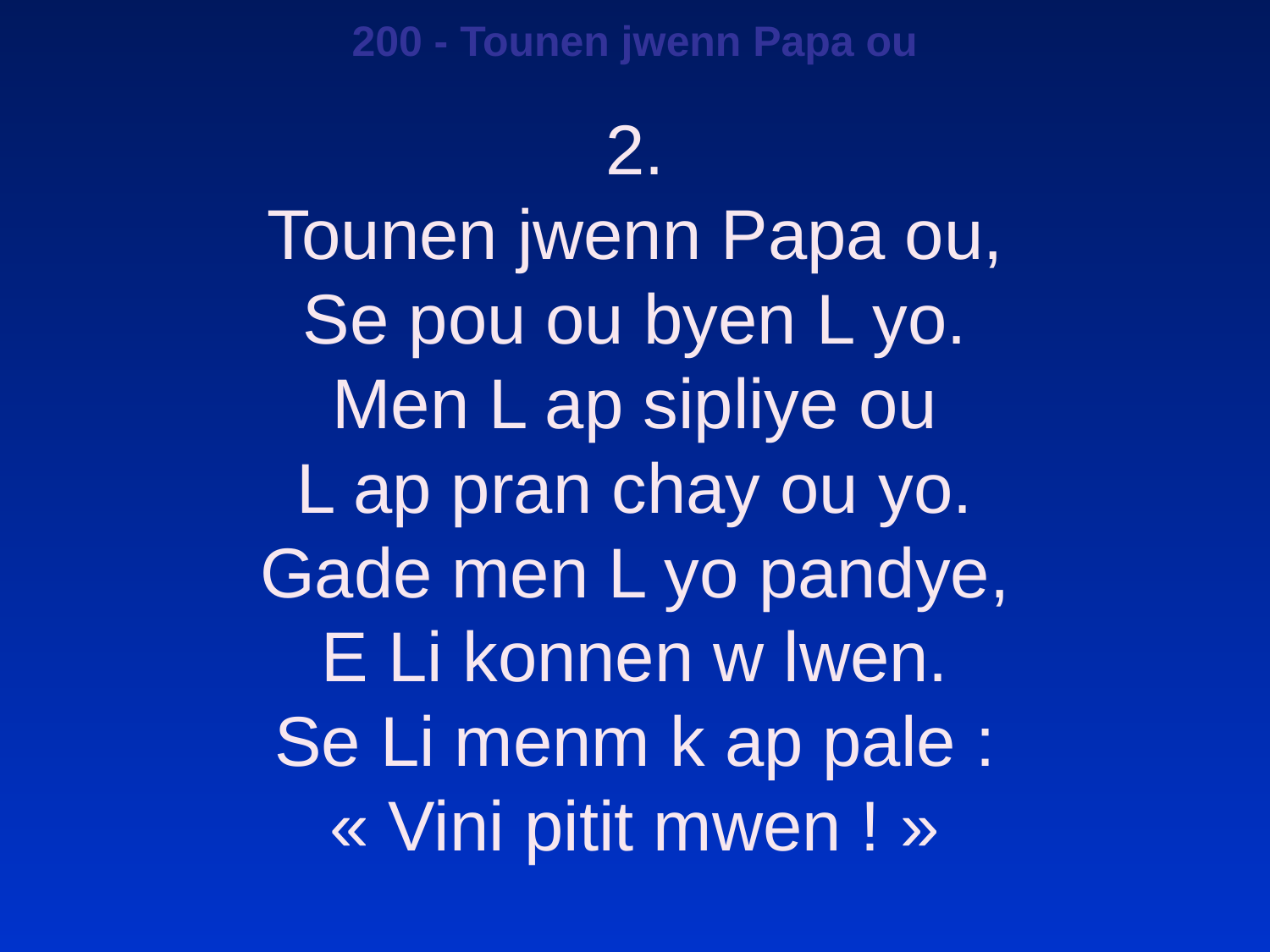

200 - Tounen jwenn Papa ou
2.
Tounen jwenn Papa ou,
Se pou ou byen L yo.
Men L ap sipliye ou
L ap pran chay ou yo.
Gade men L yo pandye,
E Li konnen w lwen.
Se Li menm k ap pale :
« Vini pitit mwen ! »